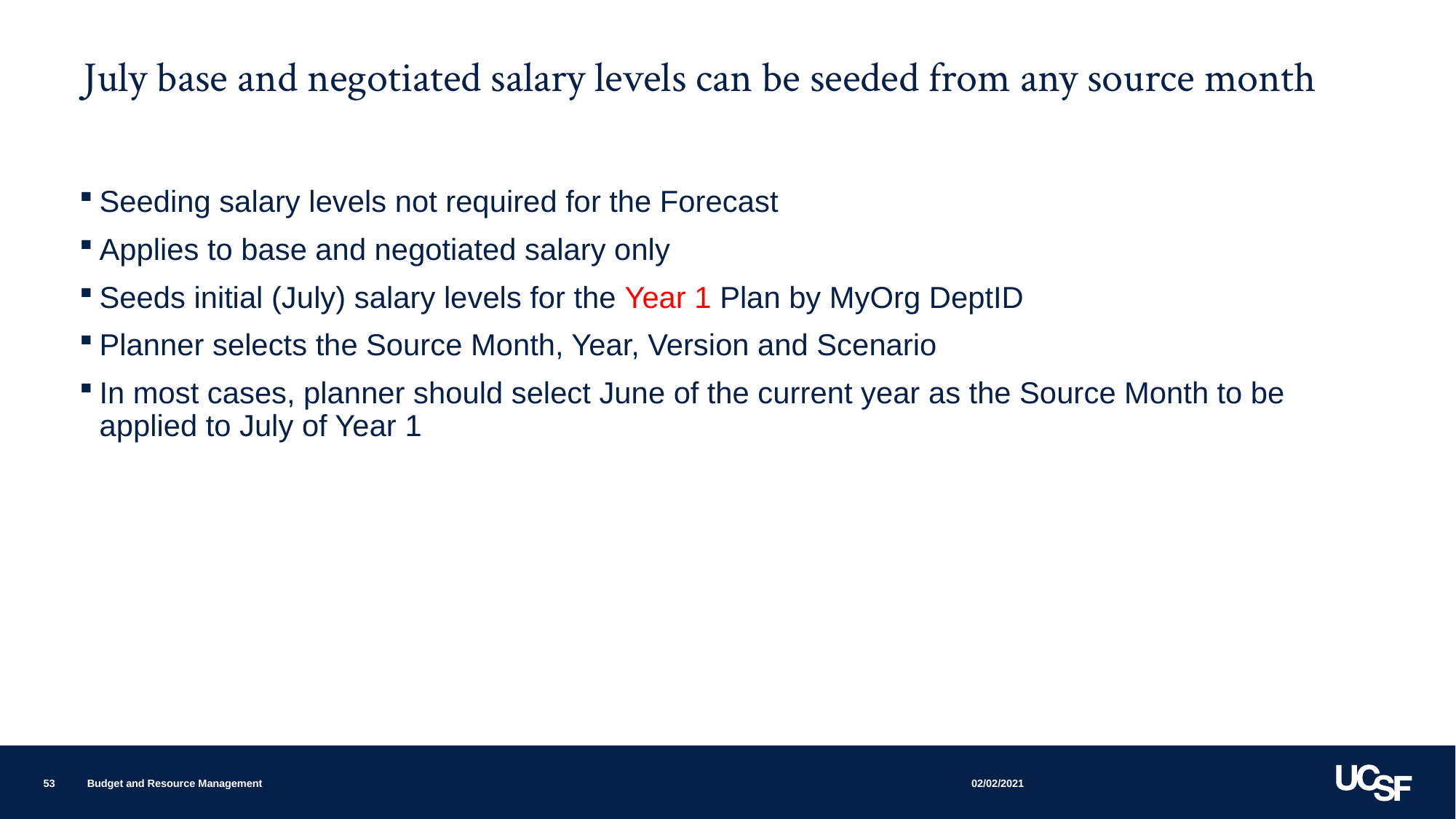

# July base and negotiated salary levels can be seeded from any source month
Seeding salary levels not required for the Forecast
Applies to base and negotiated salary only
Seeds initial (July) salary levels for the Year 1 Plan by MyOrg DeptID
Planner selects the Source Month, Year, Version and Scenario
In most cases, planner should select June of the current year as the Source Month to be applied to July of Year 1

02/02/2021
53
Budget and Resource Management